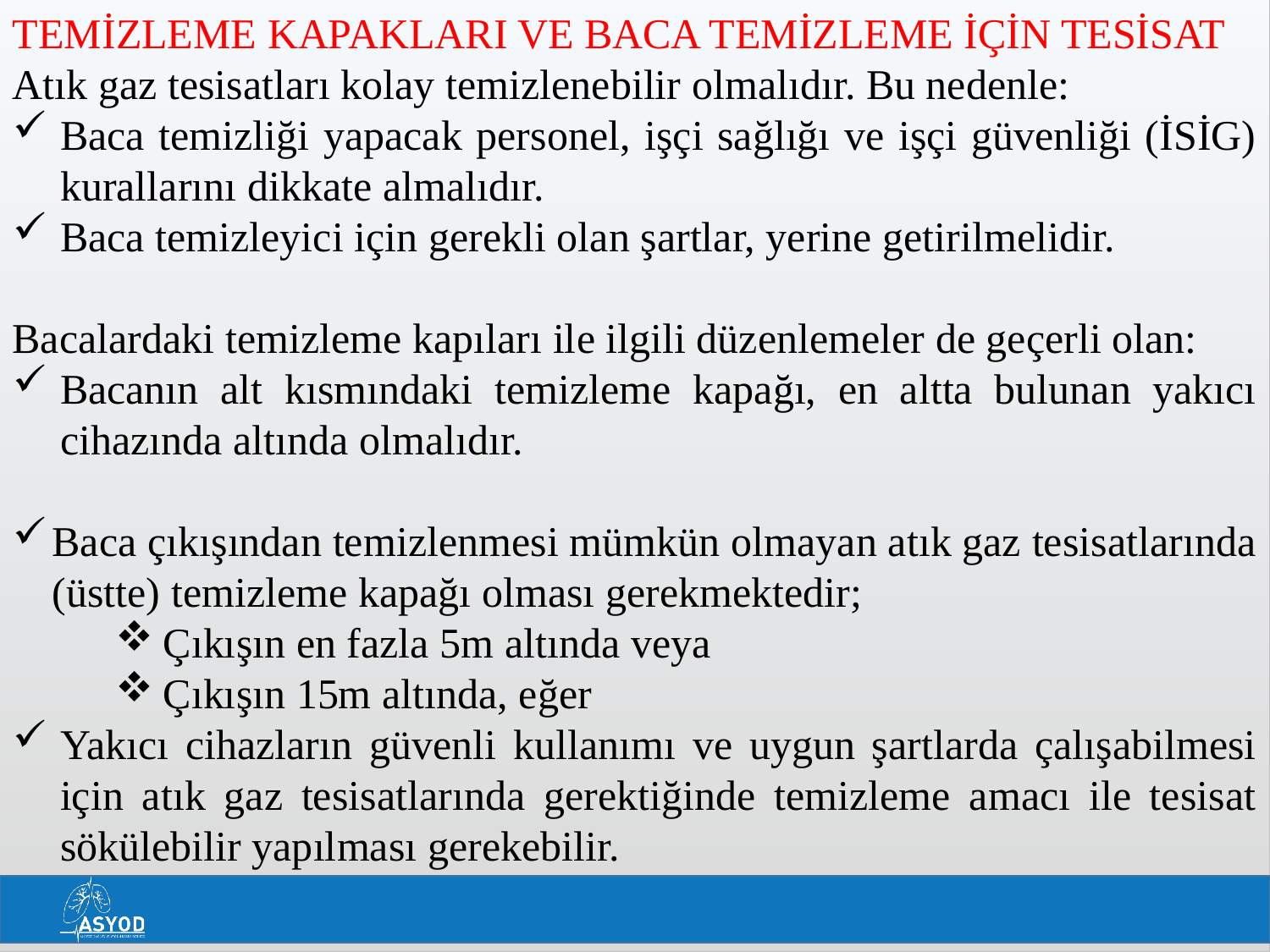

TEMİZLEME KAPAKLARI VE BACA TEMİZLEME İÇİN TESİSAT
Atık gaz tesisatları kolay temizlenebilir olmalıdır. Bu nedenle:
Baca temizliği yapacak personel, işçi sağlığı ve işçi güvenliği (İSİG) kurallarını dikkate almalıdır.
Baca temizleyici için gerekli olan şartlar, yerine getirilmelidir.

Bacalardaki temizleme kapıları ile ilgili düzenlemeler de geçerli olan:
Bacanın alt kısmındaki temizleme kapağı, en altta bulunan yakıcı cihazında altında olmalıdır.

Baca çıkışından temizlenmesi mümkün olmayan atık gaz tesisatlarında (üstte) temizleme kapağı olması gerekmektedir;
Çıkışın en fazla 5m altında veya
Çıkışın 15m altında, eğer
Yakıcı cihazların güvenli kullanımı ve uygun şartlarda çalışabilmesi için atık gaz tesisatlarında gerektiğinde temizleme amacı ile tesisat sökülebilir yapılması gerekebilir.